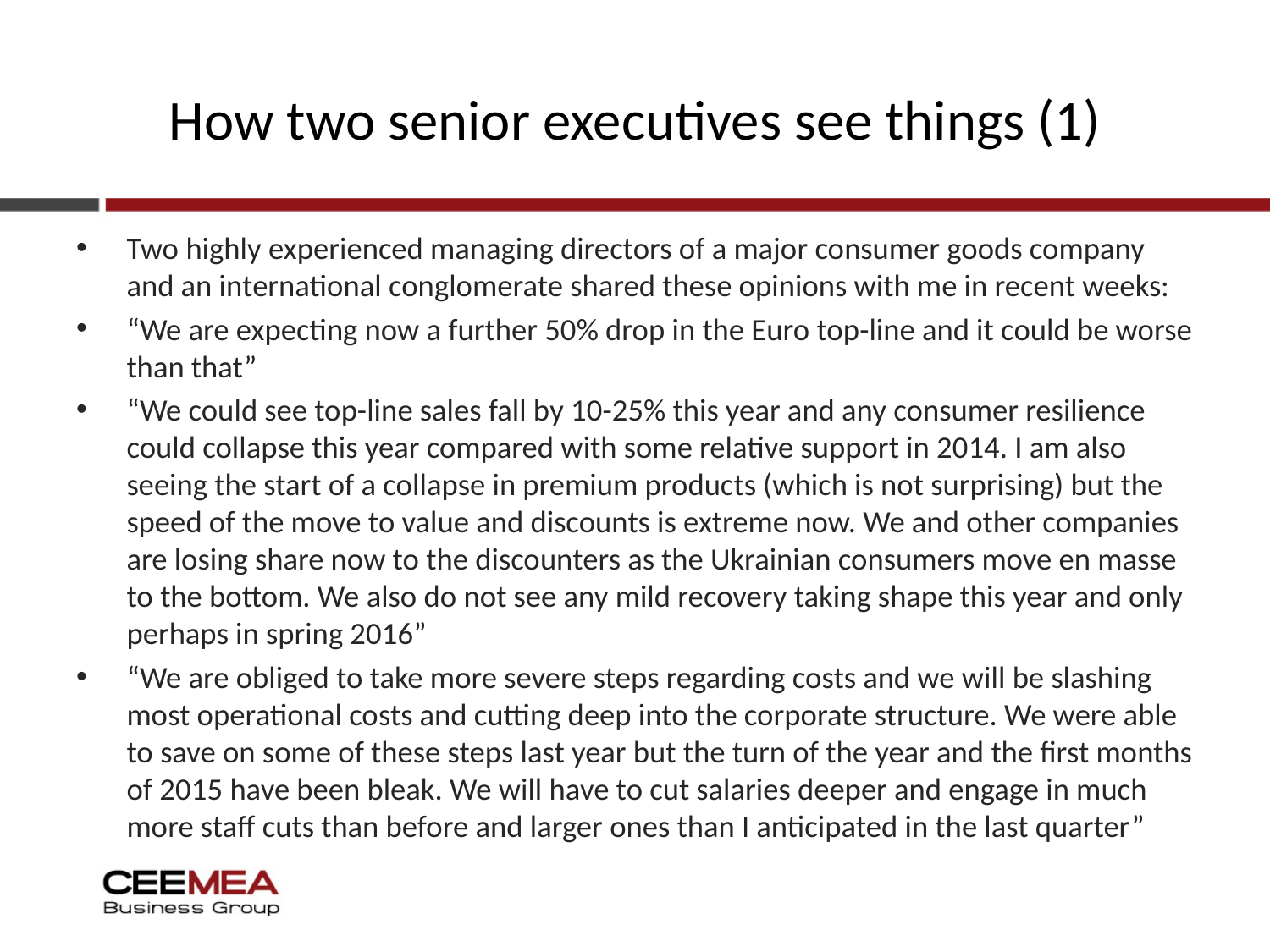

# How two senior executives see things (1)
Two highly experienced managing directors of a major consumer goods company and an international conglomerate shared these opinions with me in recent weeks:
“We are expecting now a further 50% drop in the Euro top-line and it could be worse than that”
“We could see top-line sales fall by 10-25% this year and any consumer resilience could collapse this year compared with some relative support in 2014. I am also seeing the start of a collapse in premium products (which is not surprising) but the speed of the move to value and discounts is extreme now. We and other companies are losing share now to the discounters as the Ukrainian consumers move en masse to the bottom. We also do not see any mild recovery taking shape this year and only perhaps in spring 2016”
“We are obliged to take more severe steps regarding costs and we will be slashing most operational costs and cutting deep into the corporate structure. We were able to save on some of these steps last year but the turn of the year and the first months of 2015 have been bleak. We will have to cut salaries deeper and engage in much more staff cuts than before and larger ones than I anticipated in the last quarter”